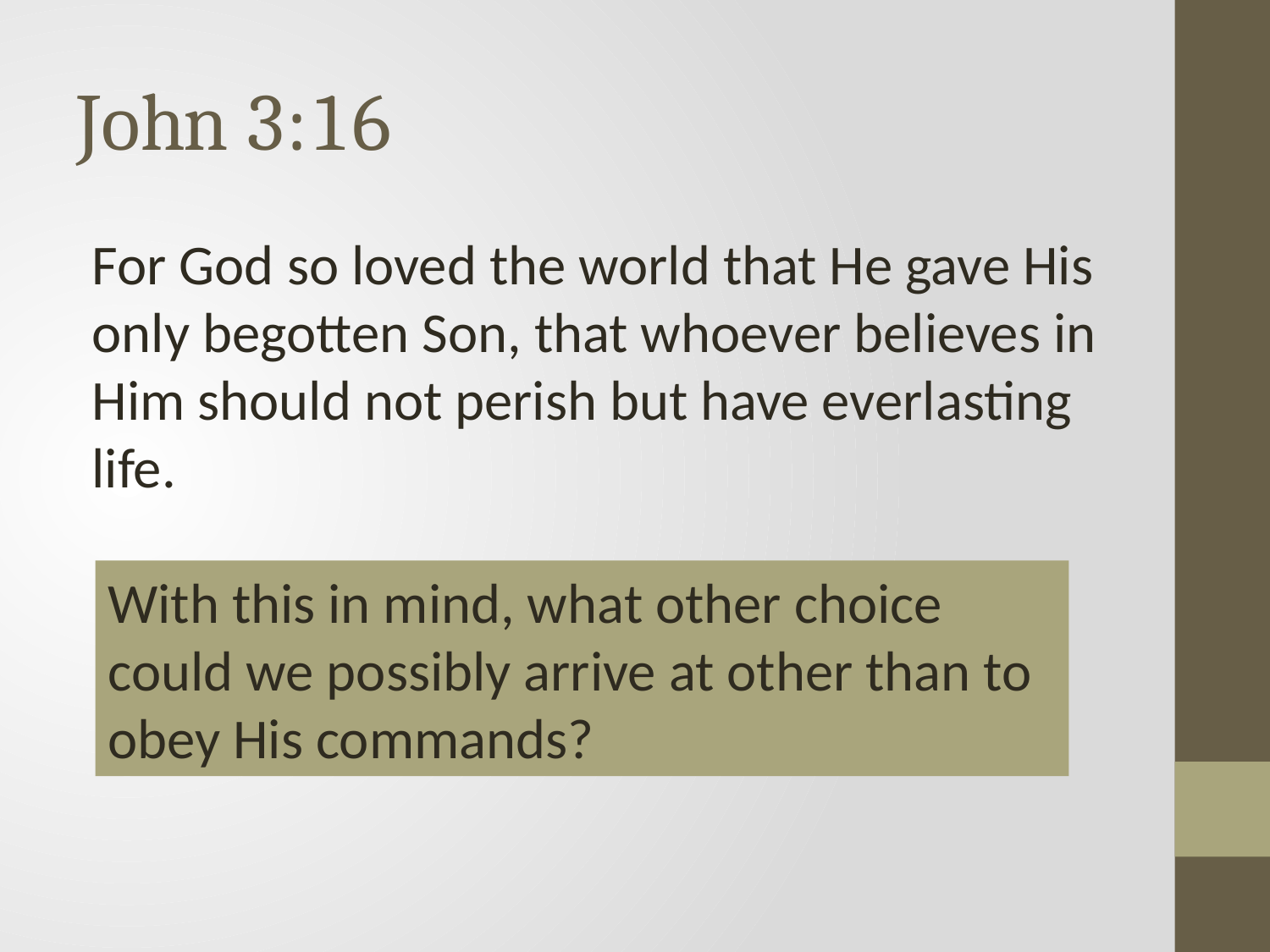

# John 3:16
For God so loved the world that He gave His only begotten Son, that whoever believes in Him should not perish but have everlasting life.
With this in mind, what other choice could we possibly arrive at other than to obey His commands?